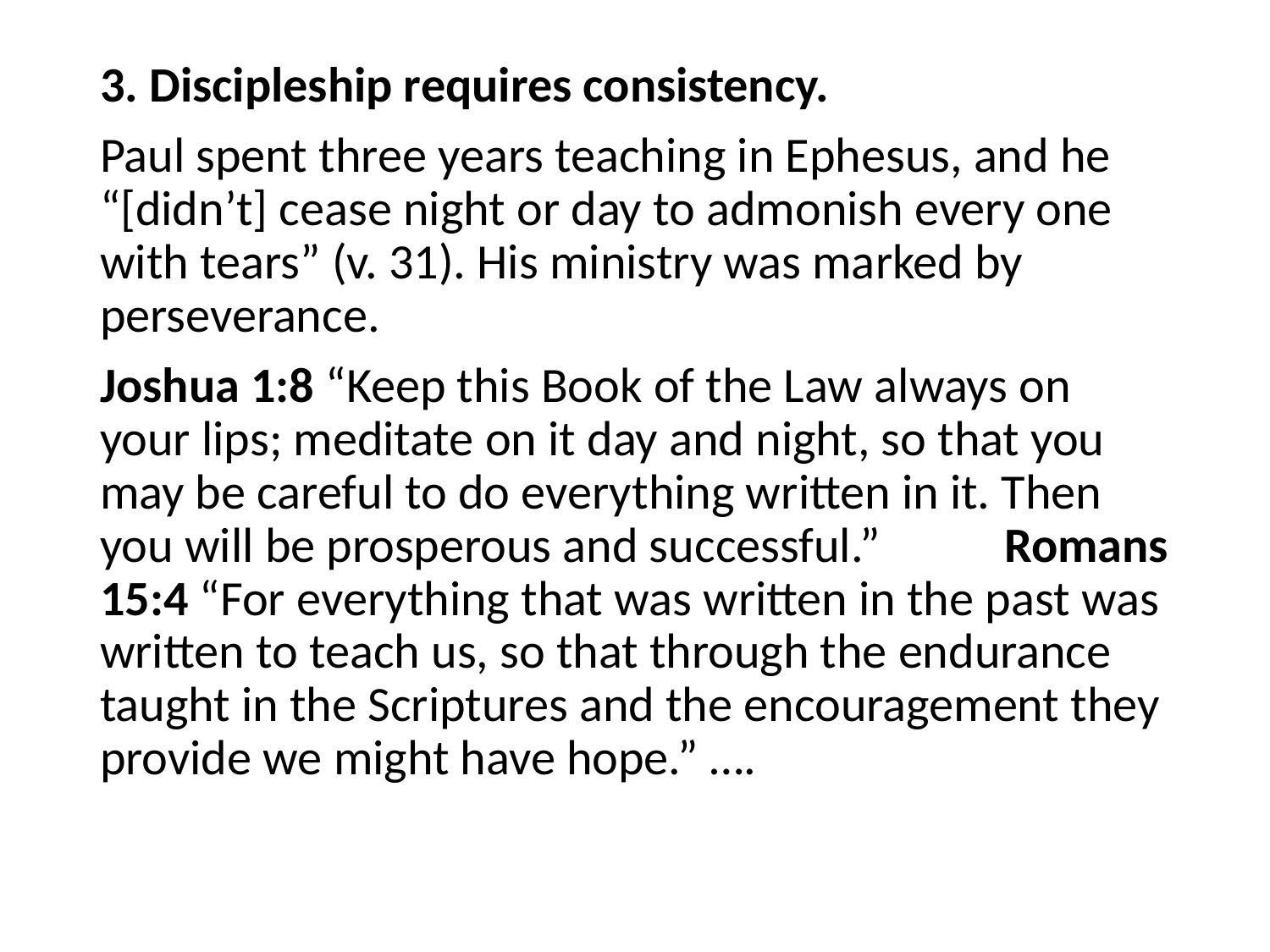

#
3. Discipleship requires consistency.
Paul spent three years teaching in Ephesus, and he “[didn’t] cease night or day to admonish every one with tears” (v. 31). His ministry was marked by perseverance.
Joshua 1:8 “Keep this Book of the Law always on your lips; meditate on it day and night, so that you may be careful to do everything written in it. Then you will be prosperous and successful.”           Romans 15:4 “For everything that was written in the past was written to teach us, so that through the endurance taught in the Scriptures and the encouragement they provide we might have hope.” ….